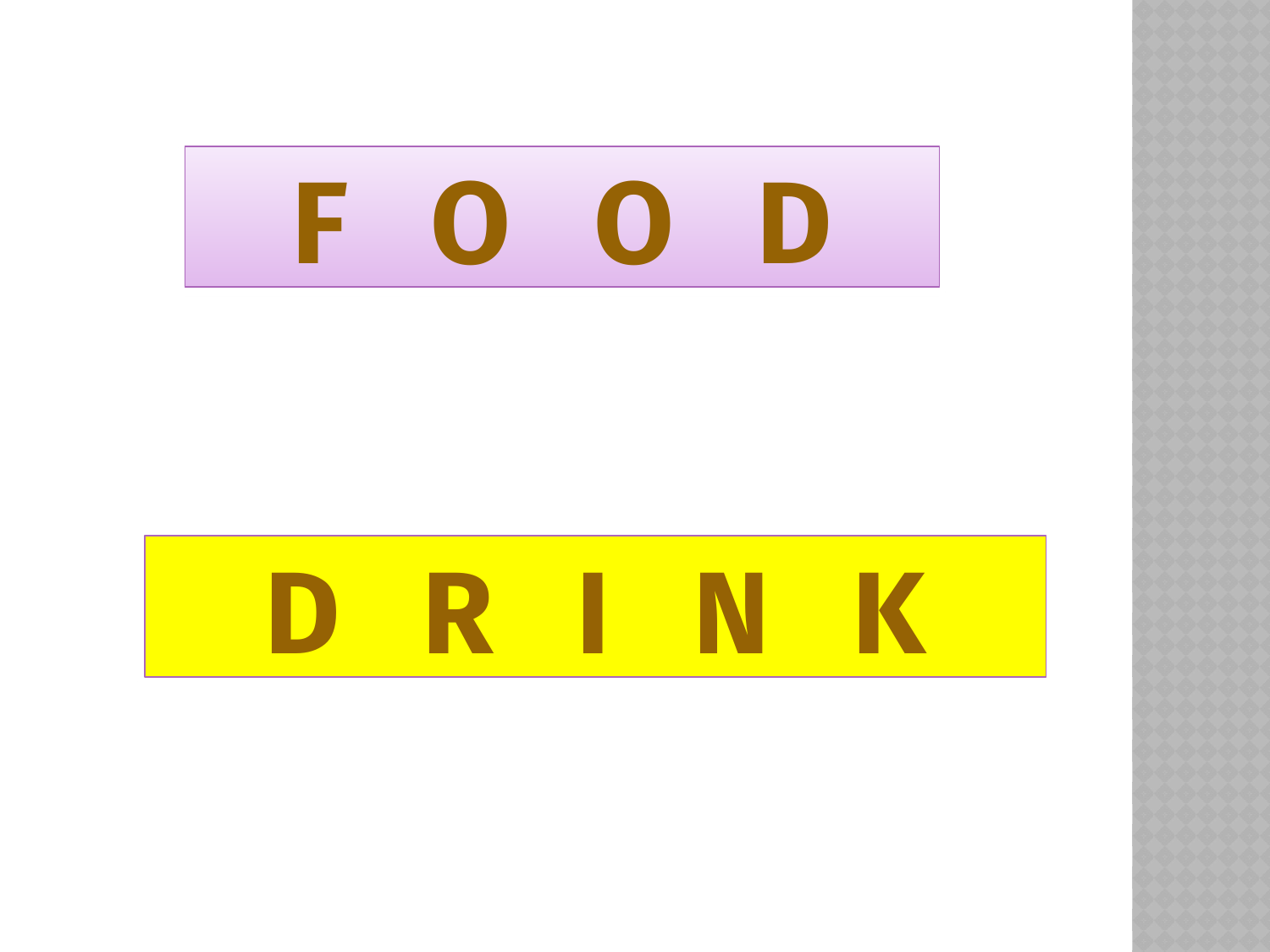

F   O   O   D
D   R   I   N   K